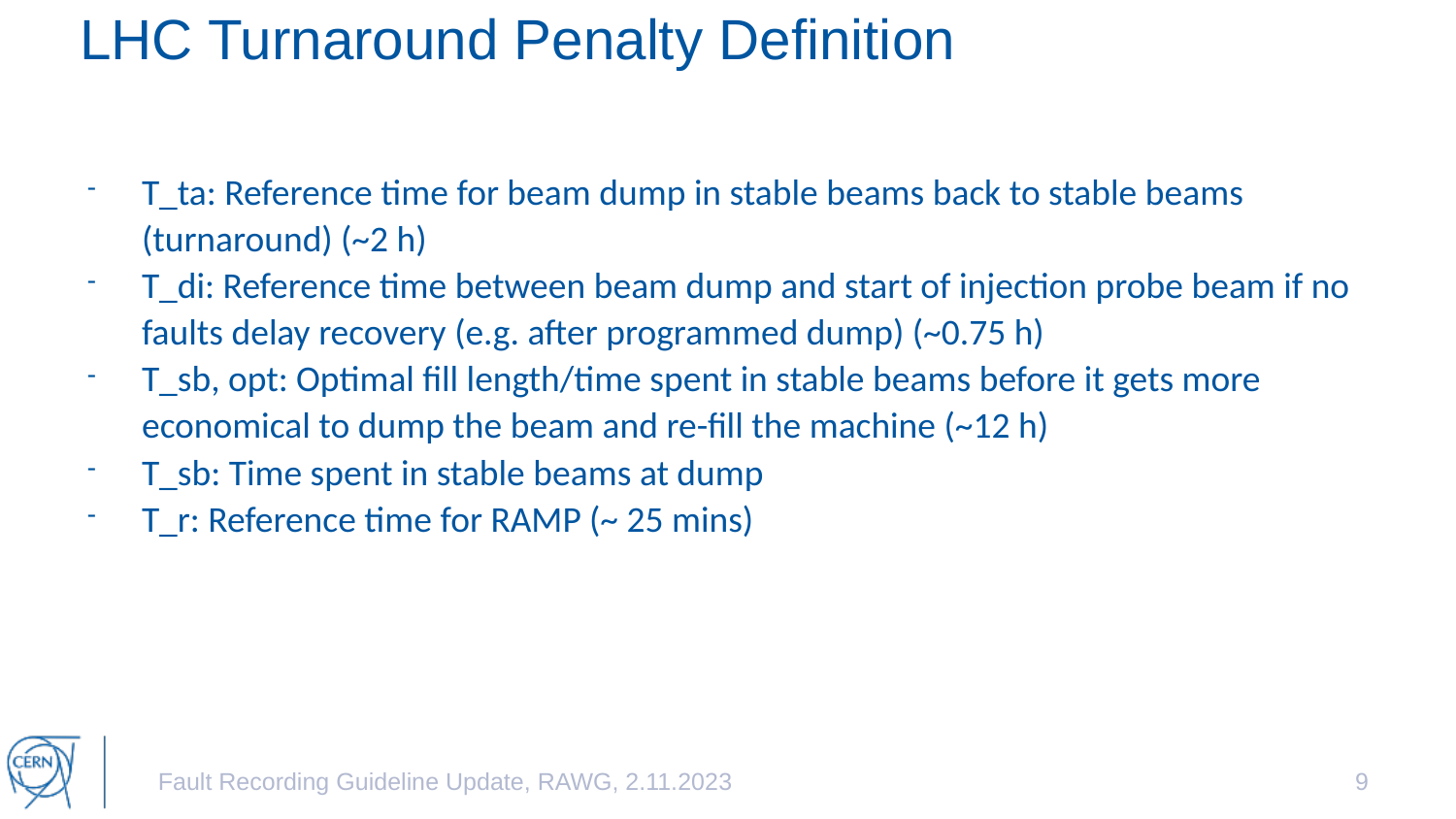

# LHC Turnaround Penalty Definition
T_ta: Reference time for beam dump in stable beams back to stable beams (turnaround) (~2 h)
T_di: Reference time between beam dump and start of injection probe beam if no faults delay recovery (e.g. after programmed dump) (~0.75 h)
T_sb, opt: Optimal fill length/time spent in stable beams before it gets more economical to dump the beam and re-fill the machine (~12 h)
T_sb: Time spent in stable beams at dump
T_r: Reference time for RAMP (~ 25 mins)

Fault Recording Guideline Update, RAWG, 2.11.2023
9